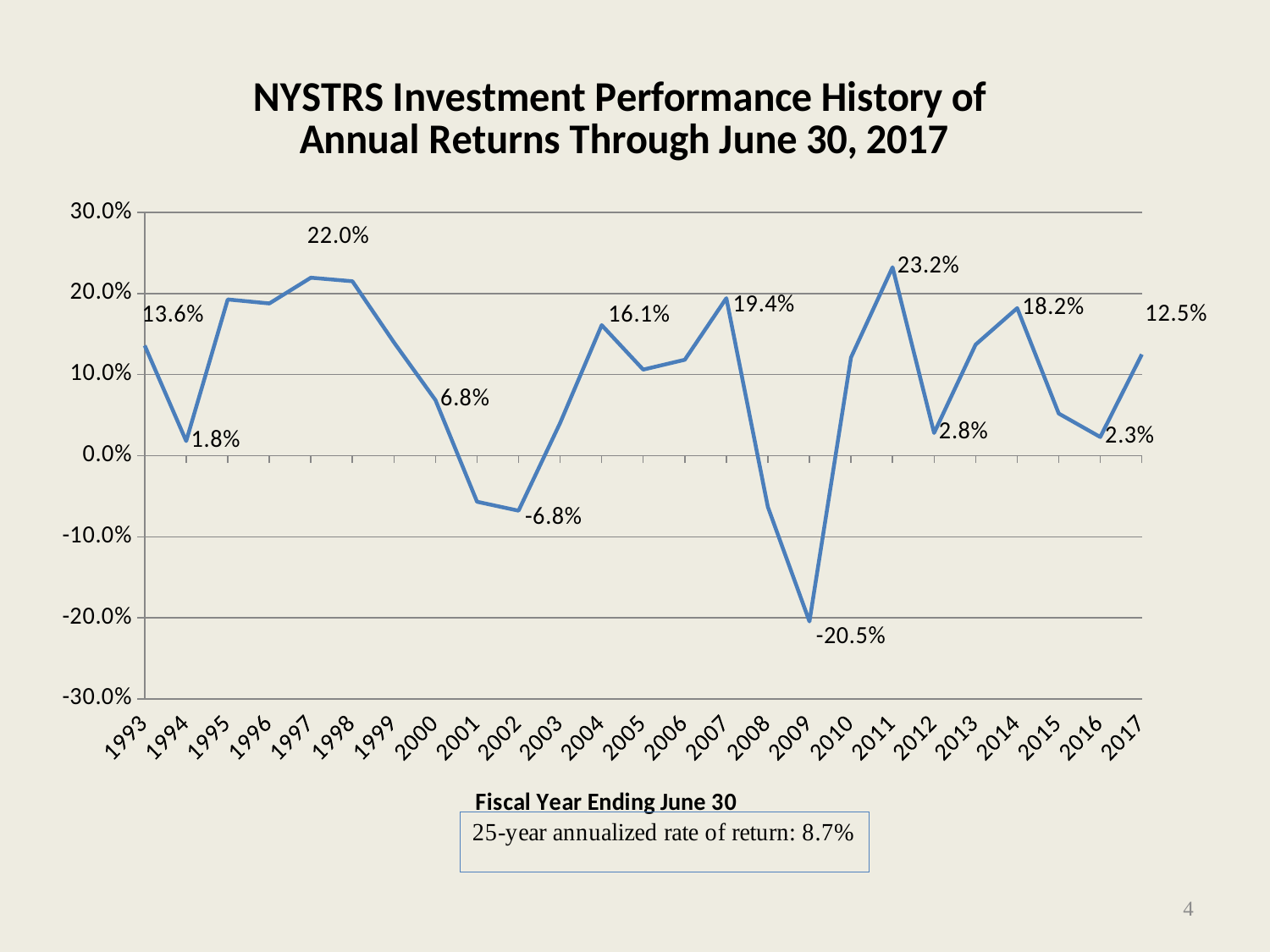

### Chart: NYSTRS Investment Performance History of
Annual Returns Through June 30, 2017

| Category |  |
|---|---|
| 1993.0 | 0.135900093537189 |
| 1994.0 | 0.01802450136414 |
| 1995.0 | 0.192695047224545 |
| 1996.0 | 0.187791437007078 |
| 1997.0 | 0.219556374936928 |
| 1998.0 | 0.215130742568182 |
| 1999.0 | 0.139674904259071 |
| 2000.0 | 0.068491363860029 |
| 2001.0 | -0.056878400752805 |
| 2002.0 | -0.067888771880383 |
| 2003.0 | 0.040395835407283 |
| 2004.0 | 0.161005405930876 |
| 2005.0 | 0.106164227059258 |
| 2006.0 | 0.118327878628616 |
| 2007.0 | 0.194265929428325 |
| 2008.0 | -0.0632334924563801 |
| 2009.0 | -0.204567232329446 |
| 2010.0 | 0.121148225392419 |
| 2011.0 | 0.232397779317262 |
| 2012.0 | 0.028 |
| 2013.0 | 0.137 |
| 2014.0 | 0.182 |
| 2015.0 | 0.052 |
| 2016.0 | 0.023 |
| 2017.0 | 0.125 |
4